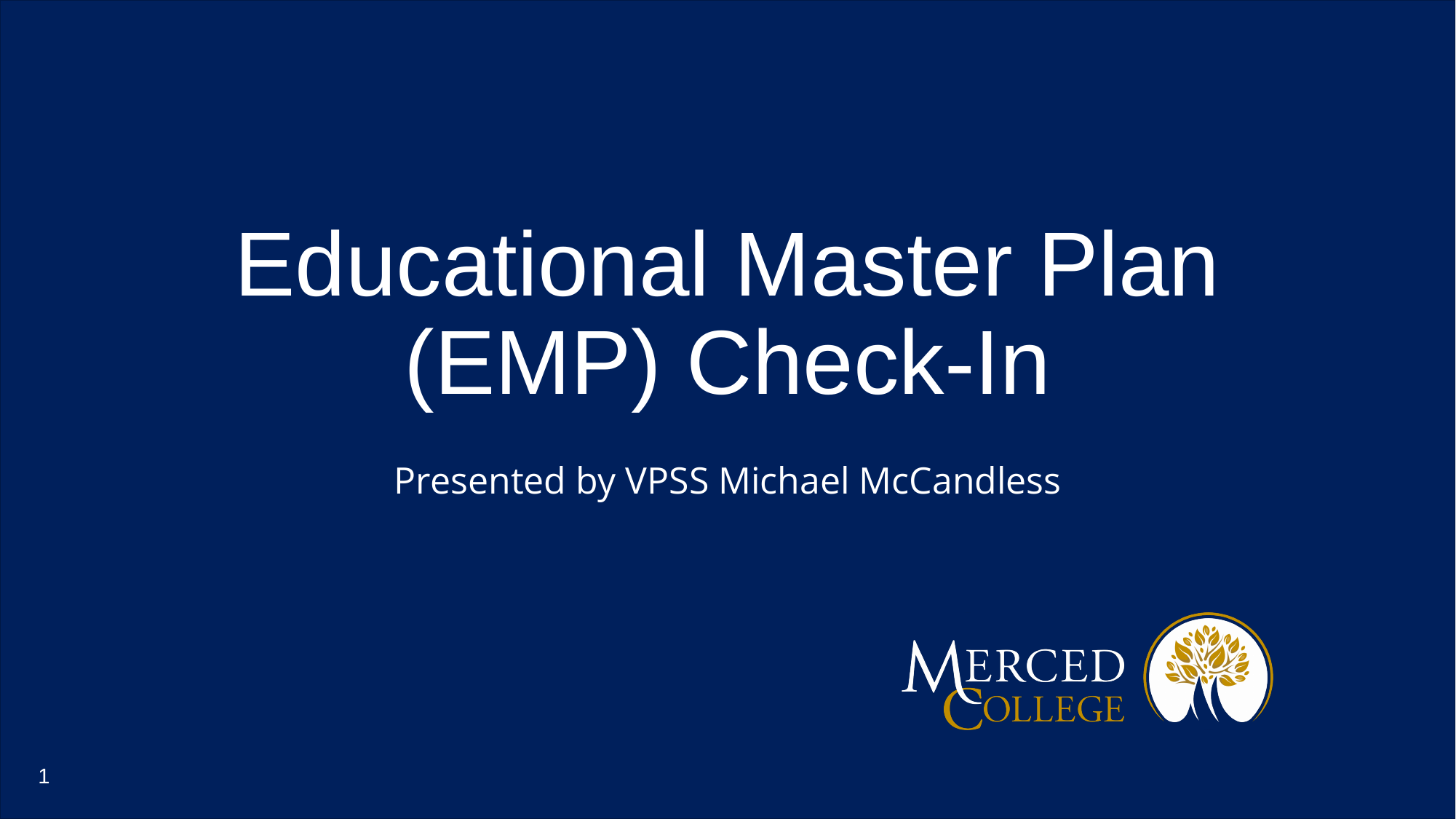

# Educational Master Plan (EMP) Check-In
Presented by VPSS Michael McCandless
1